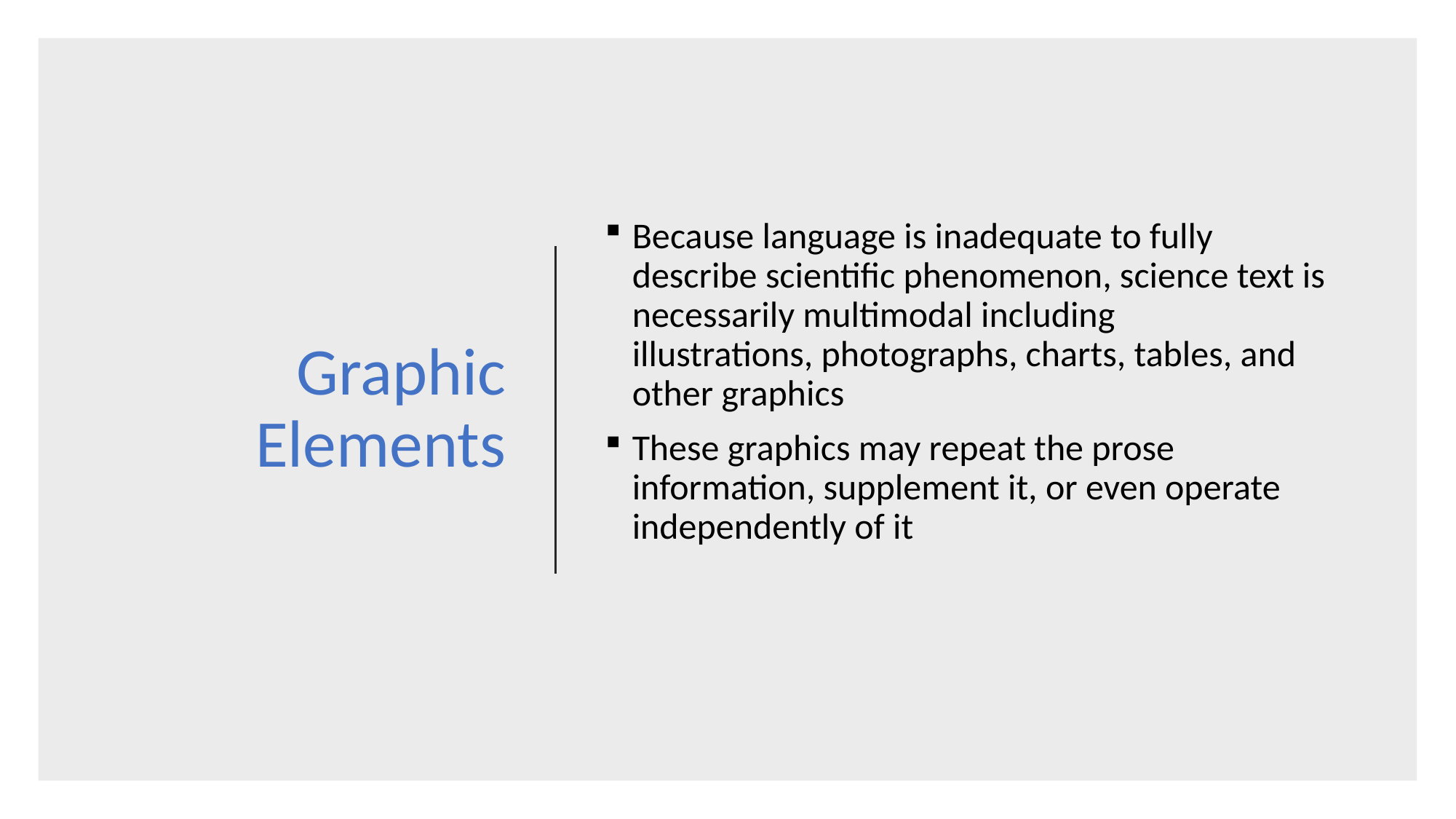

# Graphic Elements
Because language is inadequate to fully describe scientific phenomenon, science text is necessarily multimodal including                    illustrations, photographs, charts, tables, and other graphics
These graphics may repeat the prose information, supplement it, or even operate independently of it